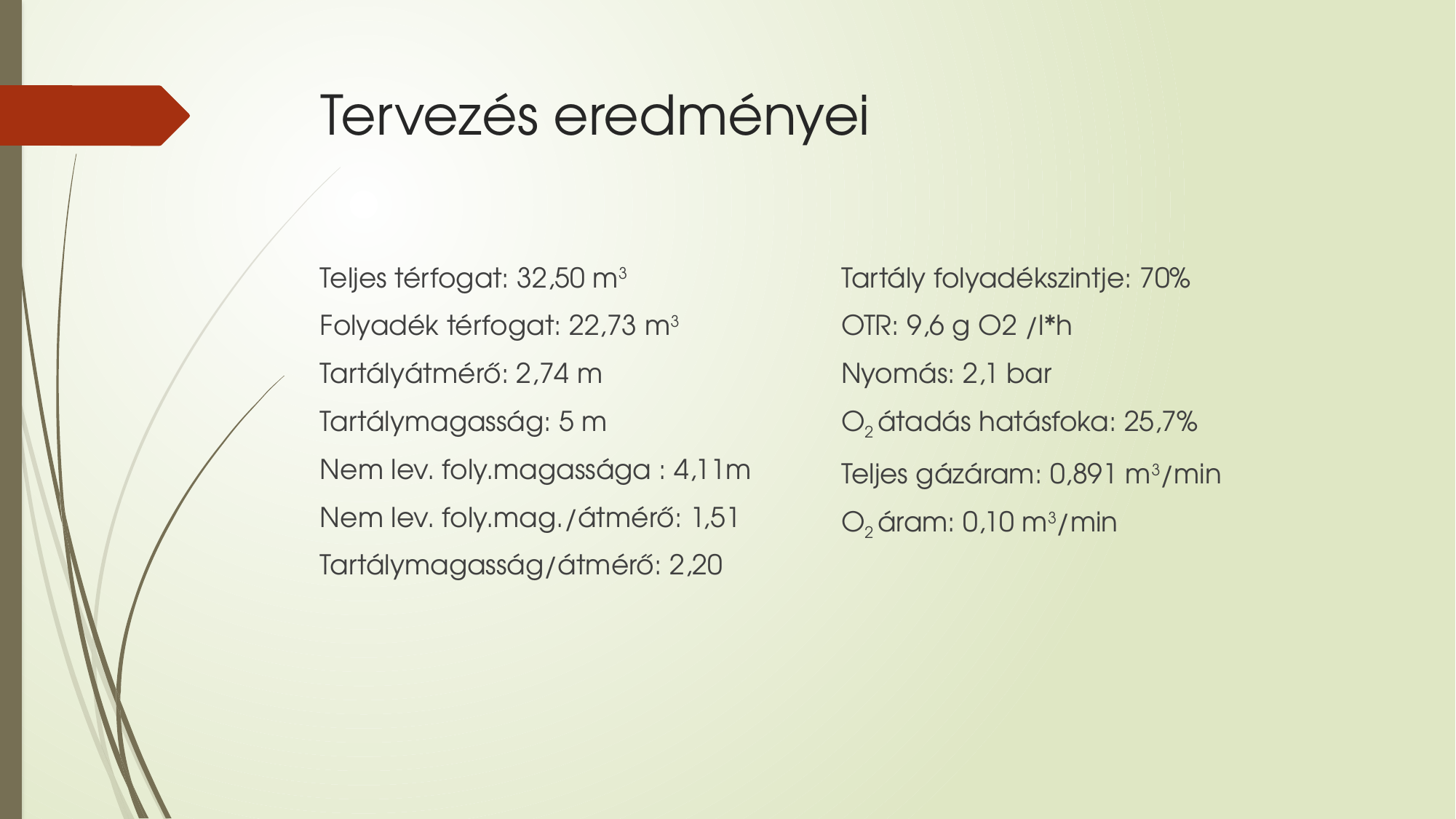

# Tervezés eredményei
Teljes térfogat: 32,50 m3
Folyadék térfogat: 22,73 m3
Tartályátmérő: 2,74 m
Tartálymagasság: 5 m
Nem lev. foly.magassága : 4,11m
Nem lev. foly.mag./átmérő: 1,51
Tartálymagasság/átmérő: 2,20

Tartály folyadékszintje: 70%
OTR: 9,6 g O2 /l*h
Nyomás: 2,1 bar
O2 átadás hatásfoka: 25,7%
Teljes gázáram: 0,891 m3/min
O2 áram: 0,10 m3/min